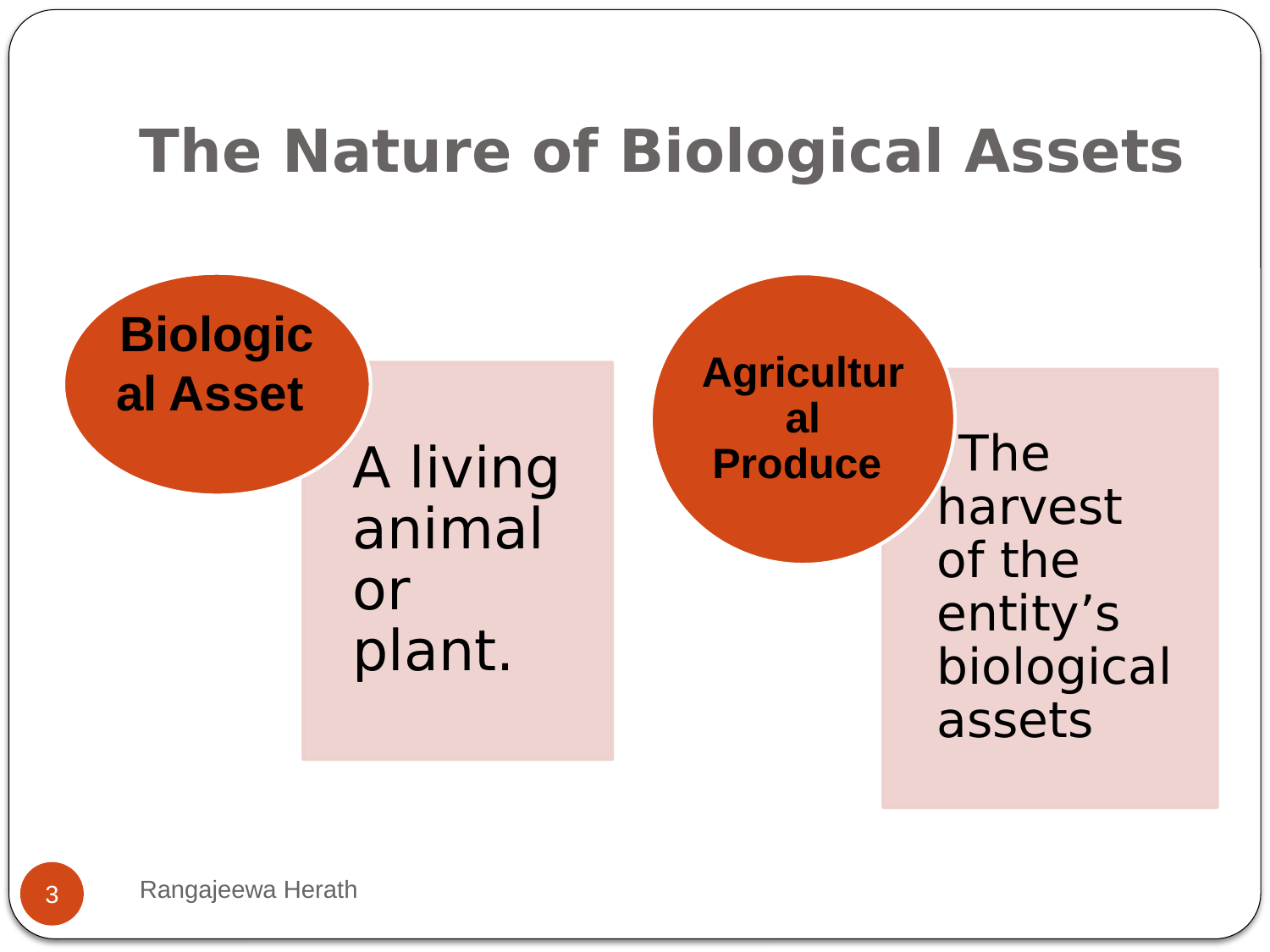

# The Nature of Biological Assets
A living animal or plant.
Biological Asset

  The harvest   of the entity’s biological assets
Agricultural Produce
Rangajeewa Herath
3